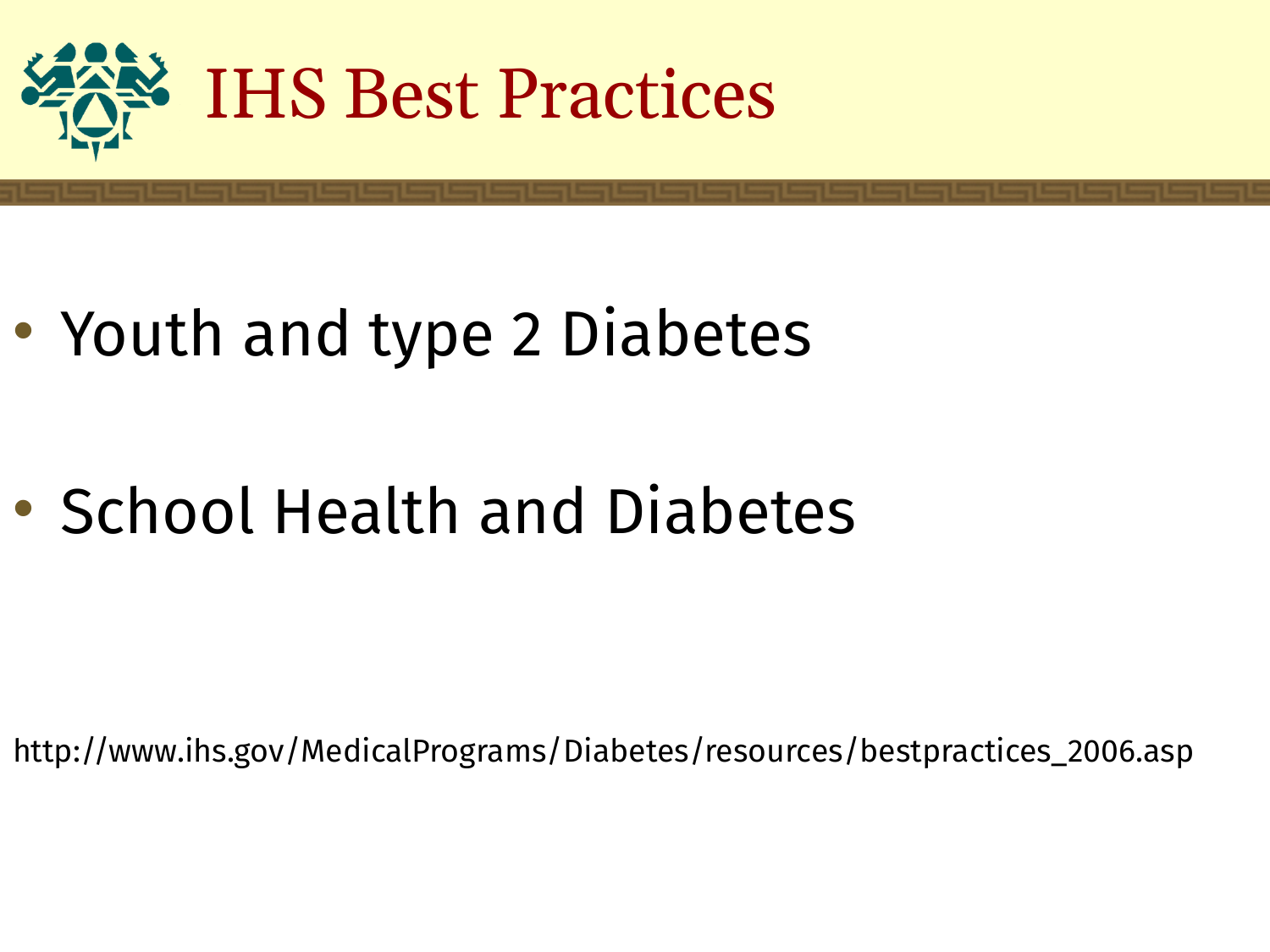

# IHS Best Practices
Youth and type 2 Diabetes

School Health and Diabetes

http://www.ihs.gov/MedicalPrograms/Diabetes/resources/bestpractices_2006.asp